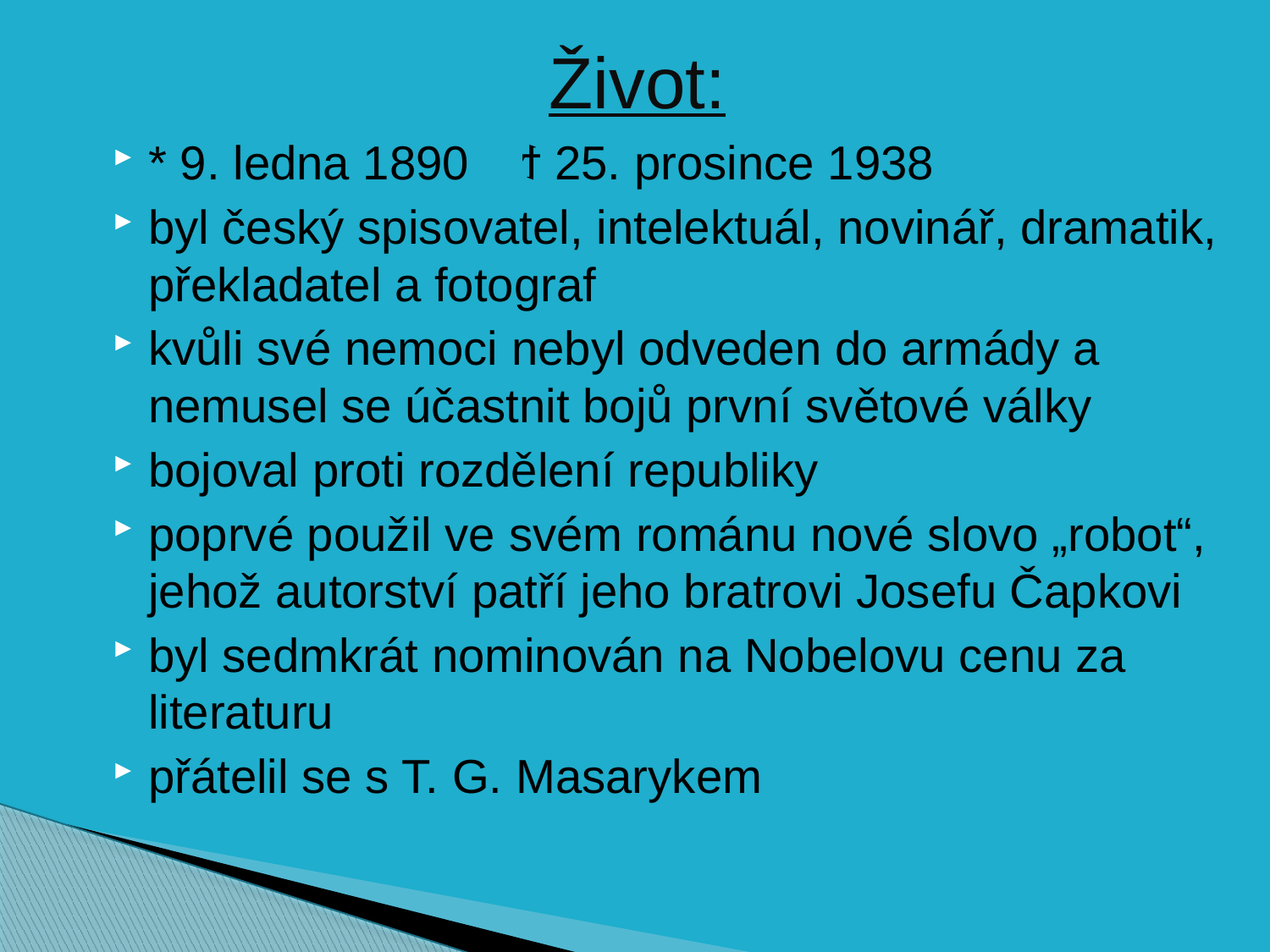

# Život:
* 9. ledna 1890    ϯ 25. prosince 1938
byl český spisovatel, intelektuál, novinář, dramatik, překladatel a fotograf
kvůli své nemoci nebyl odveden do armády a nemusel se účastnit bojů první světové války
bojoval proti rozdělení republiky
poprvé použil ve svém románu nové slovo „robot“, jehož autorství patří jeho bratrovi Josefu Čapkovi
byl sedmkrát nominován na Nobelovu cenu za literaturu
přátelil se s T. G. Masarykem